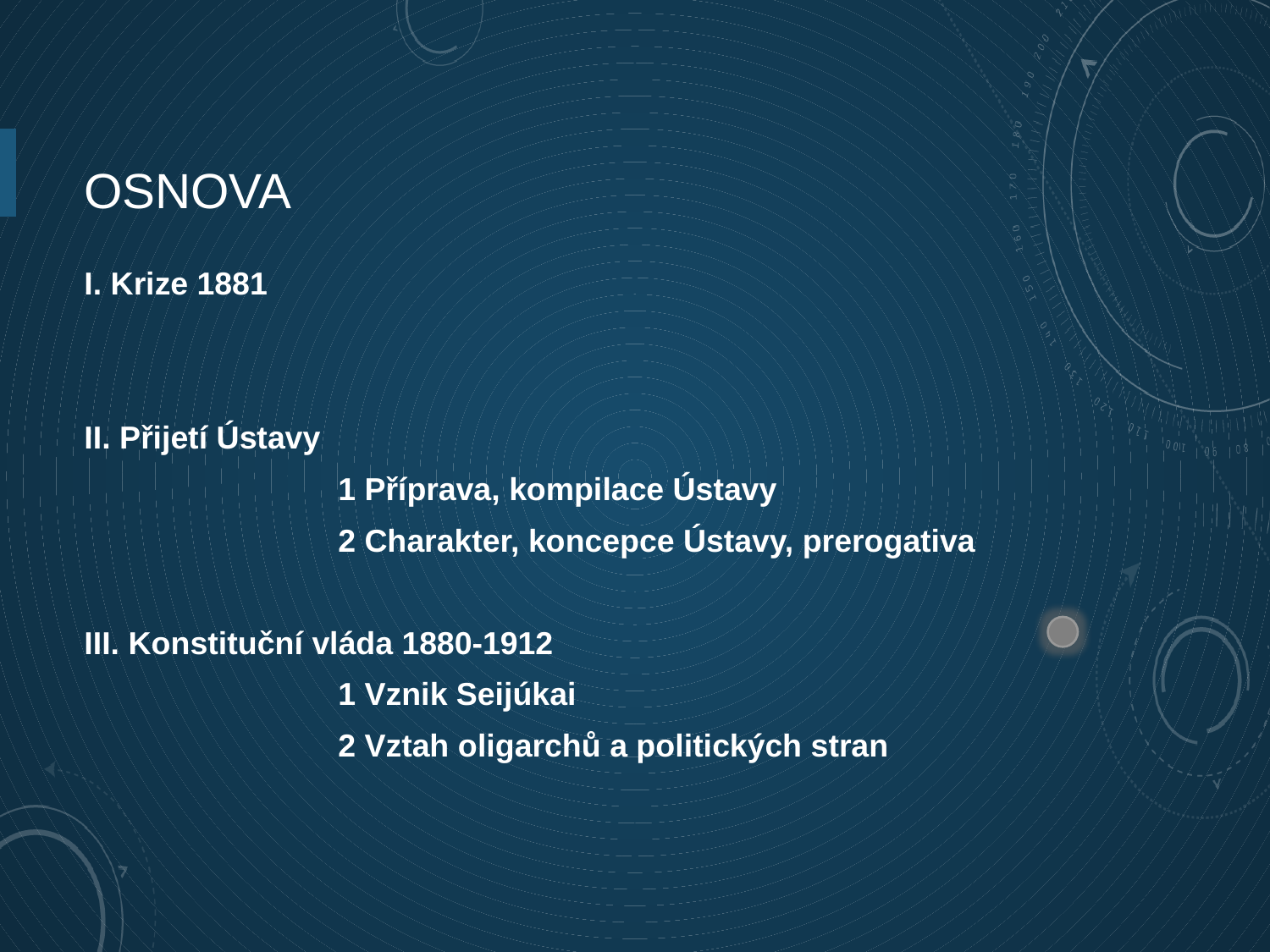

# Osnova
I. Krize 1881

II. Přijetí Ústavy
		1 Příprava, kompilace Ústavy
		2 Charakter, koncepce Ústavy, prerogativa

III. Konstituční vláda 1880-1912
		1 Vznik Seijúkai
		2 Vztah oligarchů a politických stran